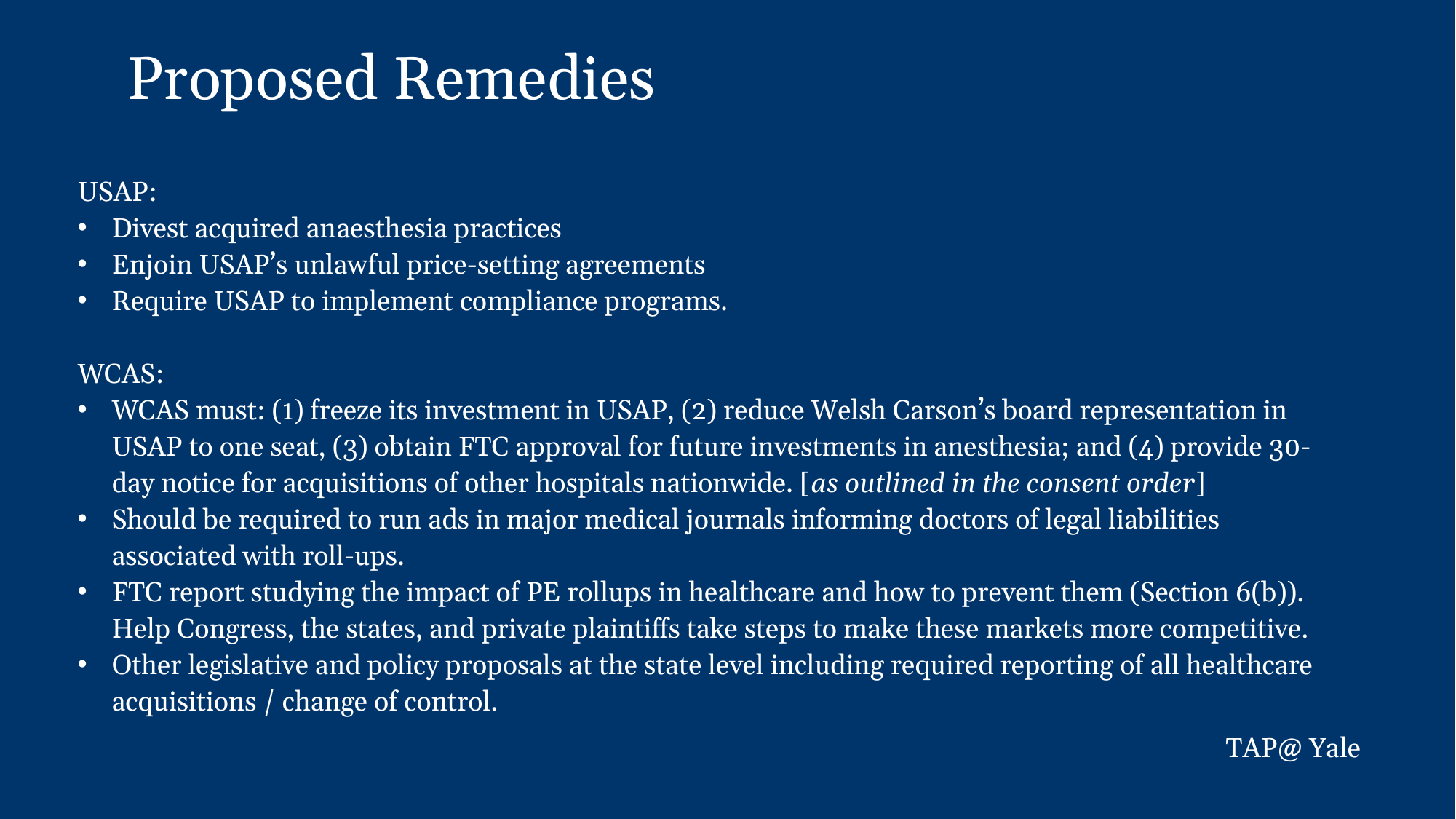

Proposed Remedies

USAP:
Divest acquired anaesthesia practices
Enjoin USAP’s unlawful price-setting agreements
Require USAP to implement compliance programs.

WCAS:
WCAS must: (1) freeze its investment in USAP, (2) reduce Welsh Carson’s board representation in USAP to one seat, (3) obtain FTC approval for future investments in anesthesia; and (4) provide 30-day notice for acquisitions of other hospitals nationwide. [as outlined in the consent order]
Should be required to run ads in major medical journals informing doctors of legal liabilities associated with roll-ups.
FTC report studying the impact of PE rollups in healthcare and how to prevent them (Section 6(b)). Help Congress, the states, and private plaintiffs take steps to make these markets more competitive.
Other legislative and policy proposals at the state level including required reporting of all healthcare acquisitions / change of control.

TAP@ Yale